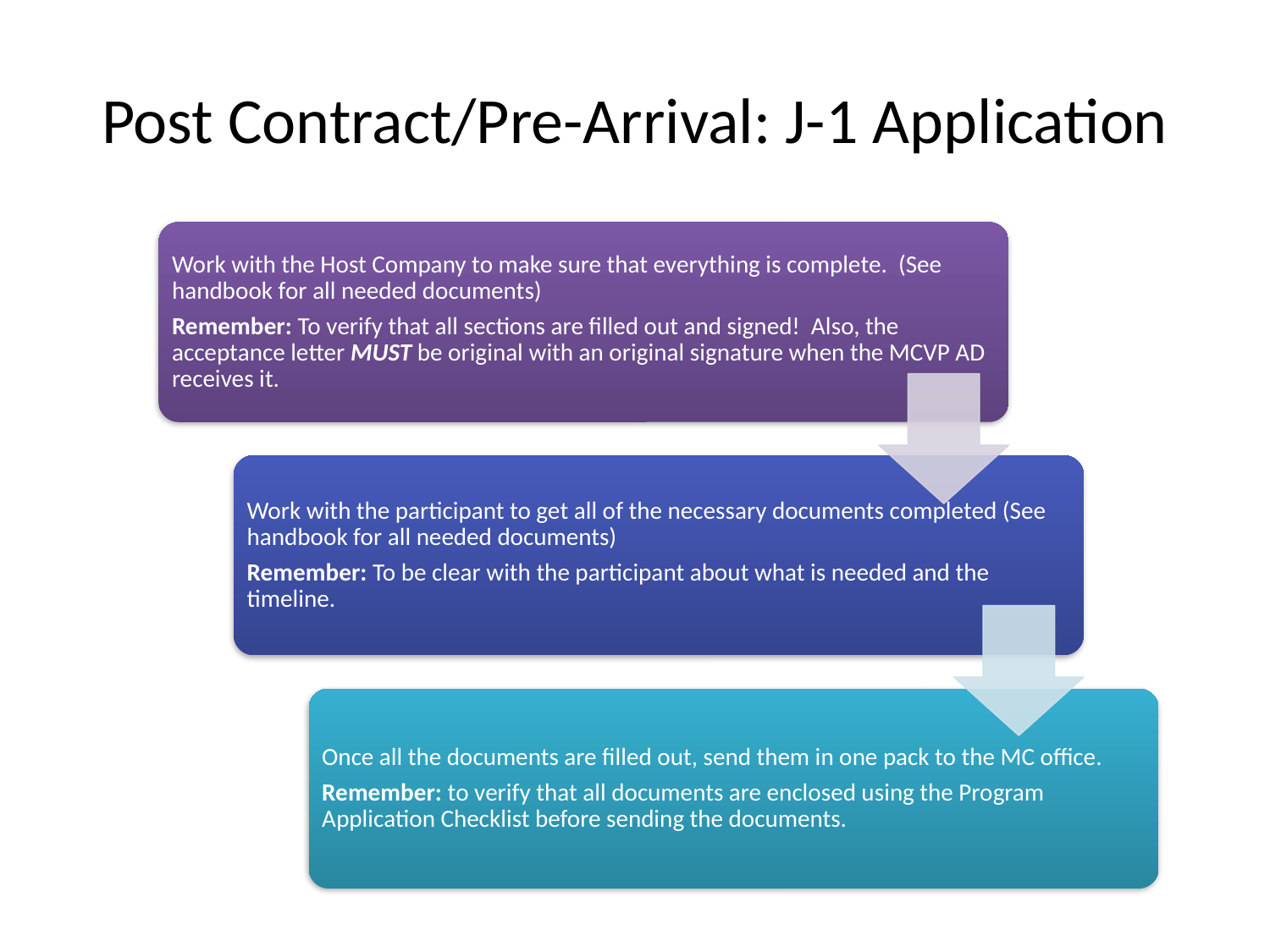

# Post Contract/Pre-Arrival: J-1 Application
Work with the Host Company to make sure that everything is complete.  (See handbook for all needed documents)
Remember: To verify that all sections are filled out and signed!  Also, the acceptance letter MUST be original with an original signature when the MCVP AD receives it.
Work with the participant to get all of the necessary documents completed (See handbook for all needed documents)
Remember: To be clear with the participant about what is needed and the timeline.
Once all the documents are filled out, send them in one pack to the MC office.
Remember: to verify that all documents are enclosed using the Program Application Checklist before sending the documents.